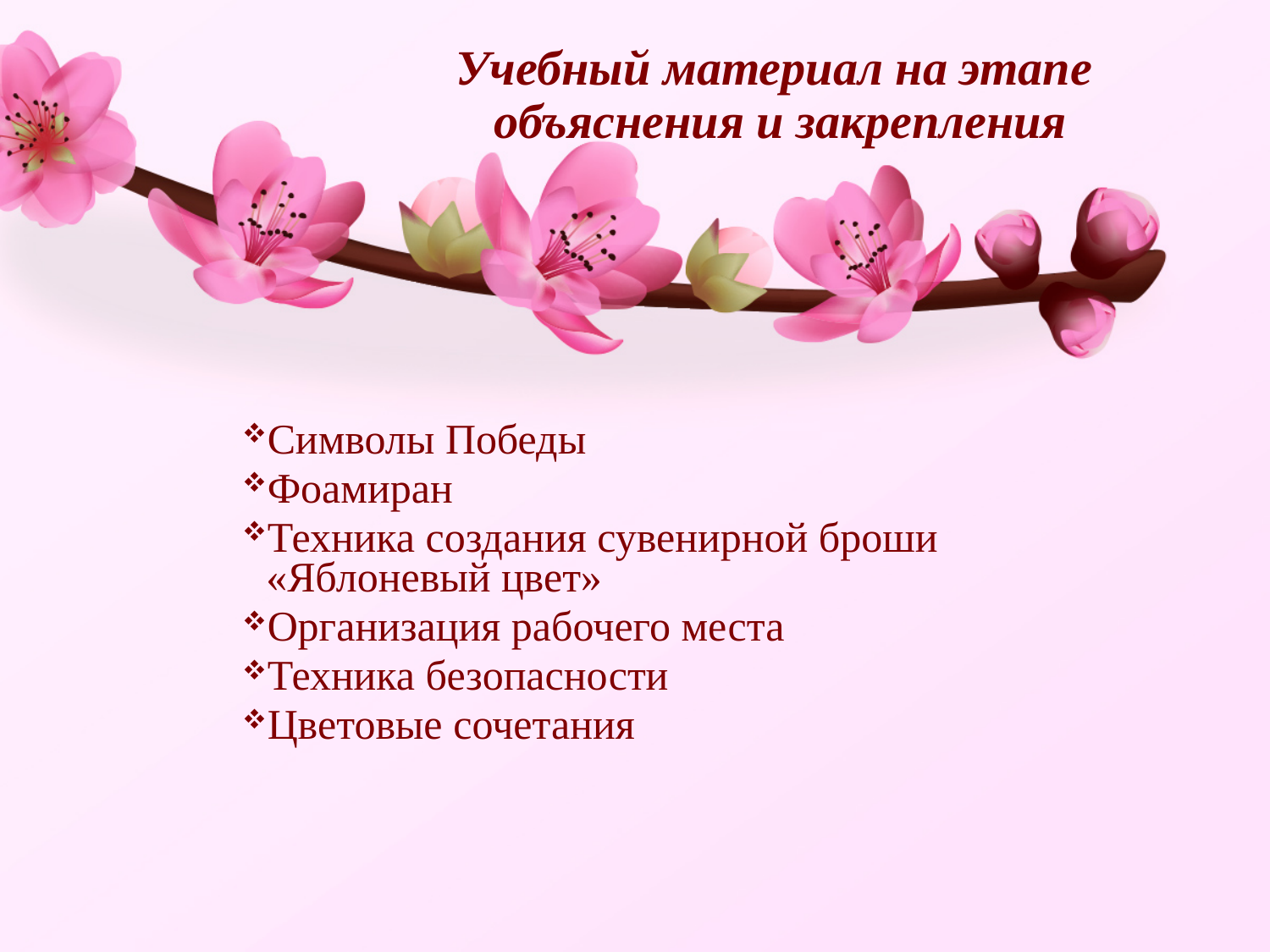

# Учебный материал на этапе объяснения и закрепления
Символы Победы
Фоамиран
Техника создания сувенирной броши «Яблоневый цвет»
Организация рабочего места
Техника безопасности
Цветовые сочетания